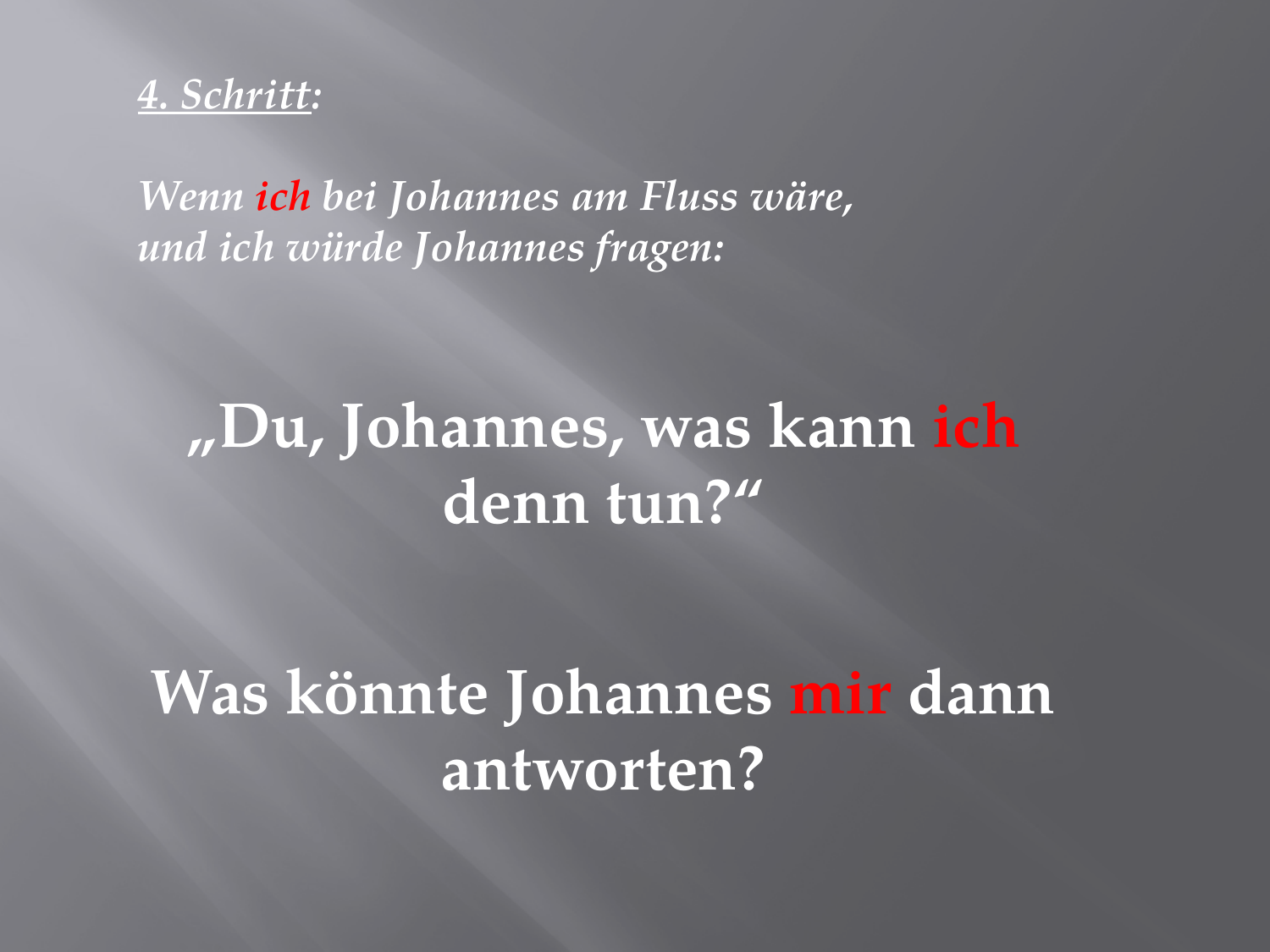

4. Schritt:

Wenn ich bei Johannes am Fluss wäre,
und ich würde Johannes fragen:

„Du, Johannes, was kann ich denn tun?“

Was könnte Johannes mir dann antworten?